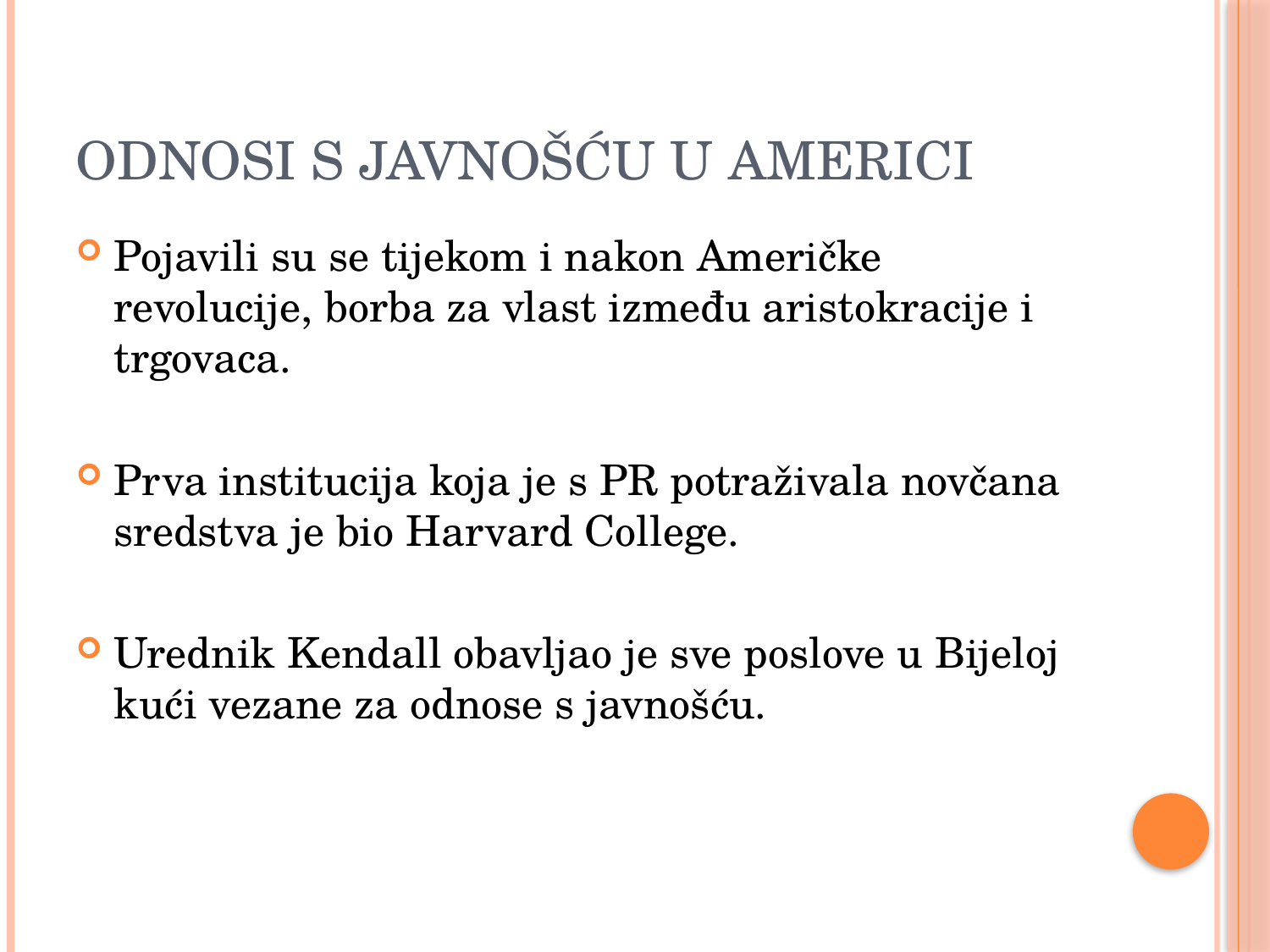

# Odnosi s javnošću u americi
Pojavili su se tijekom i nakon Američke revolucije, borba za vlast između aristokracije i trgovaca.

Prva institucija koja je s PR potraživala novčana sredstva je bio Harvard College.

Urednik Kendall obavljao je sve poslove u Bijeloj kući vezane za odnose s javnošću.